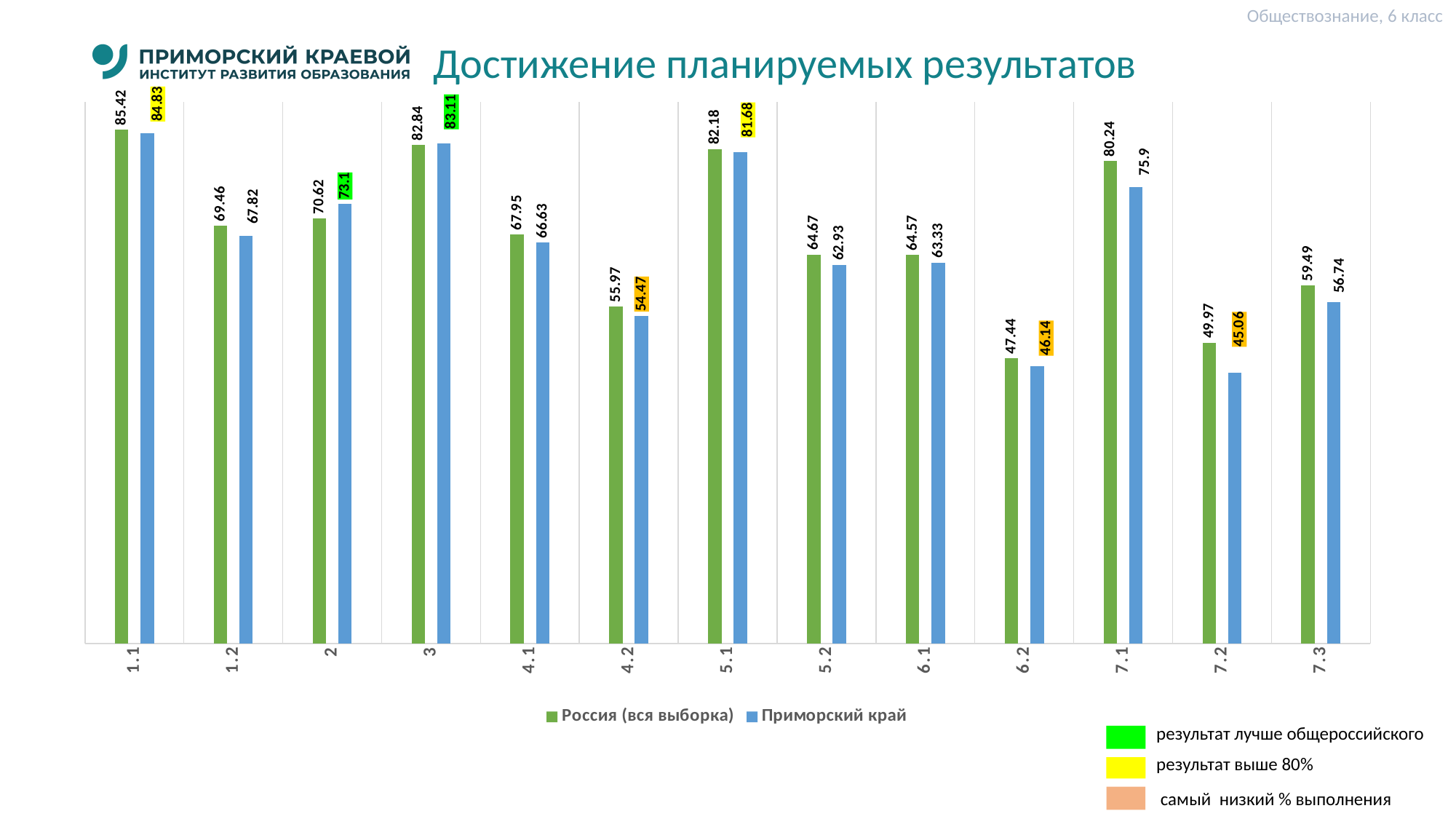

Обществознание, 6 класс
# Достижение планируемых результатов

### Chart

| Category | Россия (вся выборка) | Приморский край |
|---|---|---|
| 1.1 | 85.42 | 84.83 |
| 1.2 | 69.46 | 67.82 |
| 2 | 70.62 | 73.1 |
| 3 | 82.84 | 83.11 |
| 4.1 | 67.95 | 66.63 |
| 4.2 | 55.97 | 54.47 |
| 5.1 | 82.18 | 81.68 |
| 5.2 | 64.67 | 62.93 |
| 6.1 | 64.57 | 63.33 |
| 6.2 | 47.44 | 46.14 |
| 7.1 | 80.24 | 75.9 |
| 7.2 | 49.97 | 45.06 |
| 7.3 | 59.49 | 56.74 |
результат лучше общероссийского

результат выше 80%

 самый  низкий % выполнения